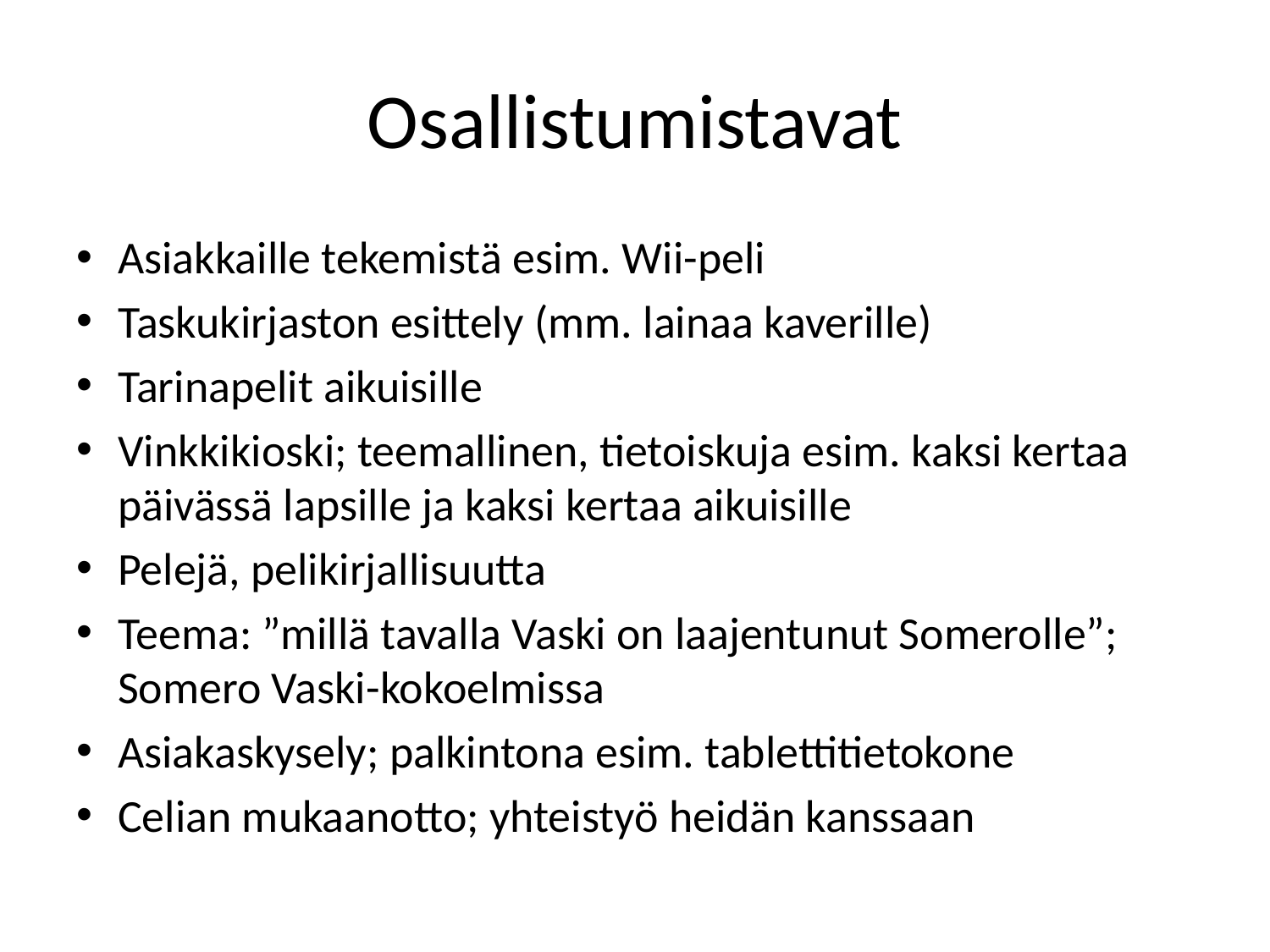

# Osallistumistavat
Asiakkaille tekemistä esim. Wii-peli
Taskukirjaston esittely (mm. lainaa kaverille)
Tarinapelit aikuisille
Vinkkikioski; teemallinen, tietoiskuja esim. kaksi kertaa päivässä lapsille ja kaksi kertaa aikuisille
Pelejä, pelikirjallisuutta
Teema: ”millä tavalla Vaski on laajentunut Somerolle”; Somero Vaski-kokoelmissa
Asiakaskysely; palkintona esim. tablettitietokone
Celian mukaanotto; yhteistyö heidän kanssaan